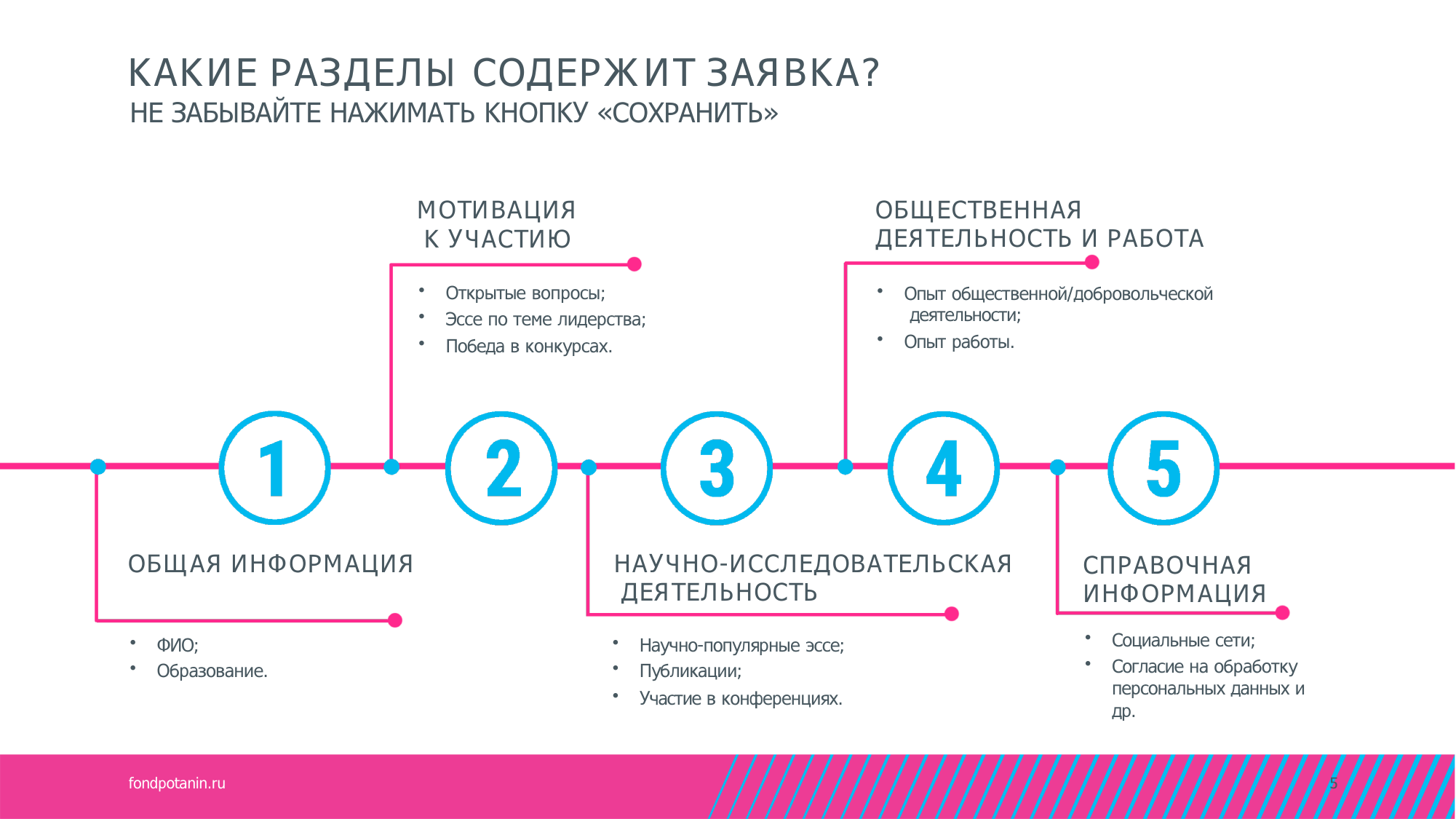

# КАКИЕ РАЗДЕЛЫ СОДЕРЖИТ ЗАЯВКА?
НЕ ЗАБЫВАЙТЕ НАЖИМАТЬ КНОПКУ «СОХРАНИТЬ»

ОБЩЕСТВЕННАЯ  ДЕЯТЕЛЬНОСТЬ И РАБОТА
МОТИВАЦИЯ  К УЧАСТИЮ
Открытые вопросы;
Эссе по теме лидерства;
Победа в конкурсах.
Опыт общественной/добровольческой  деятельности;
Опыт работы.
НАУЧНО-ИССЛЕДОВАТЕЛЬСКАЯ  ДЕЯТЕЛЬНОСТЬ
ОБЩАЯ ИНФОРМАЦИЯ
СПРАВОЧНАЯ  ИНФОРМАЦИЯ
Социальные сети;
Согласие на обработку  персональных данных и др.
ФИО;
Образование.
Научно-популярные эссе;
Публикации;
Участие в конференциях.
fondpotanin.ru
5